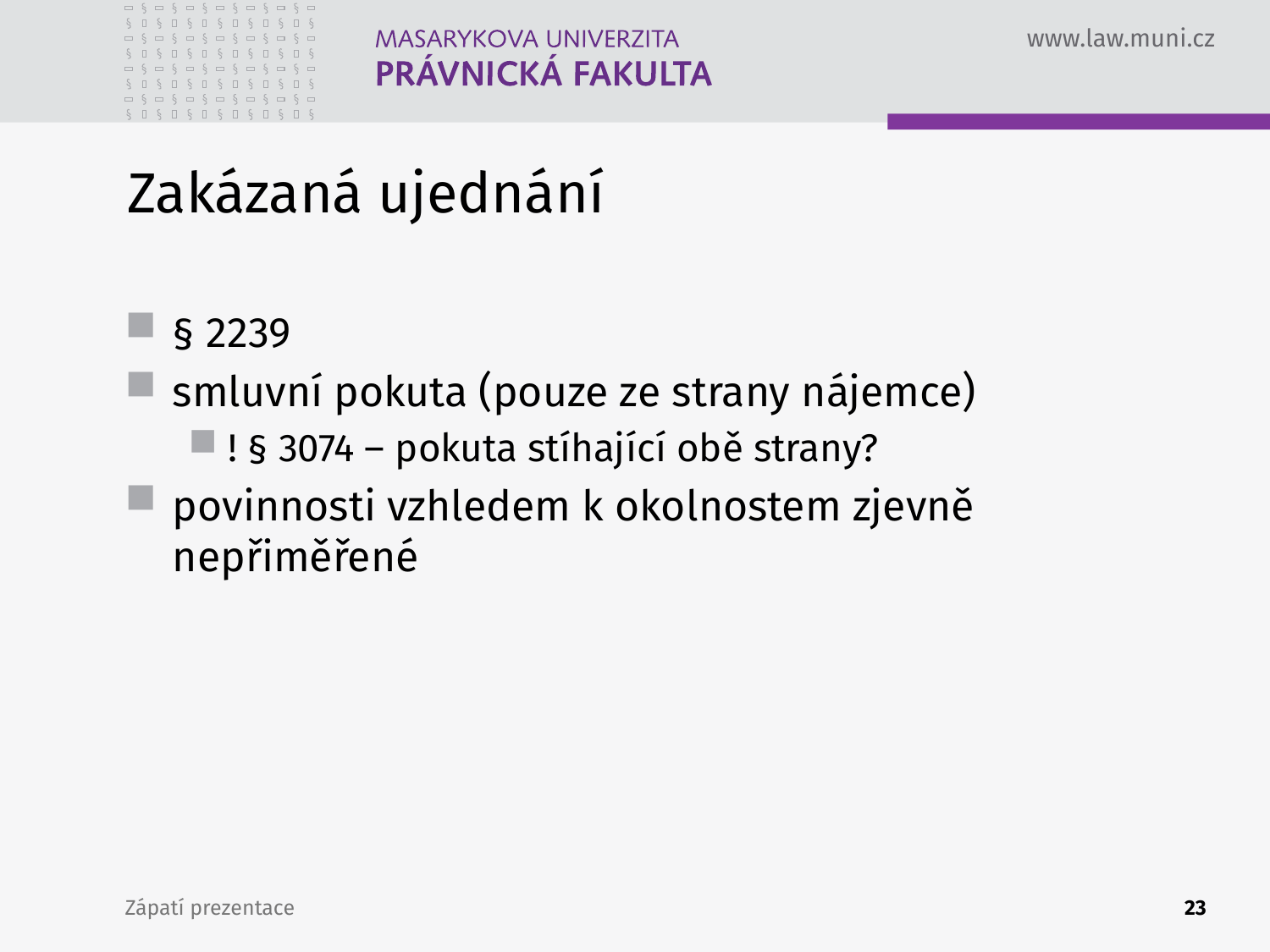

# Zakázaná ujednání

§ 2239
smluvní pokuta (pouze ze strany nájemce)
! § 3074 – pokuta stíhající obě strany?
povinnosti vzhledem k okolnostem zjevně nepřiměřené
Zápatí prezentace
23